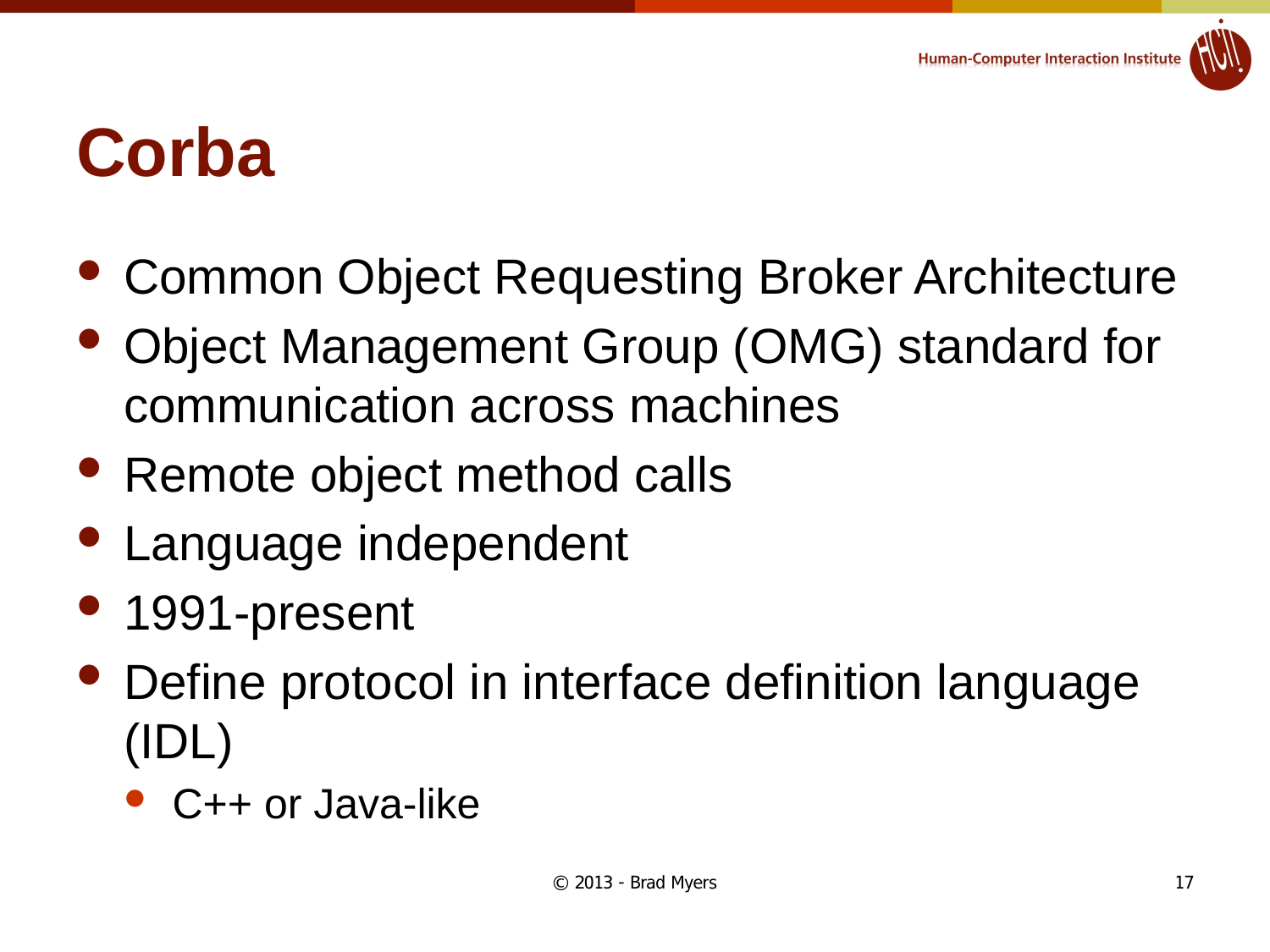

# Corba
Common Object Requesting Broker Architecture
Object Management Group (OMG) standard for communication across machines
Remote object method calls
Language independent
1991-present
Define protocol in interface definition language (IDL)
C++ or Java-like
© 2013 - Brad Myers
17